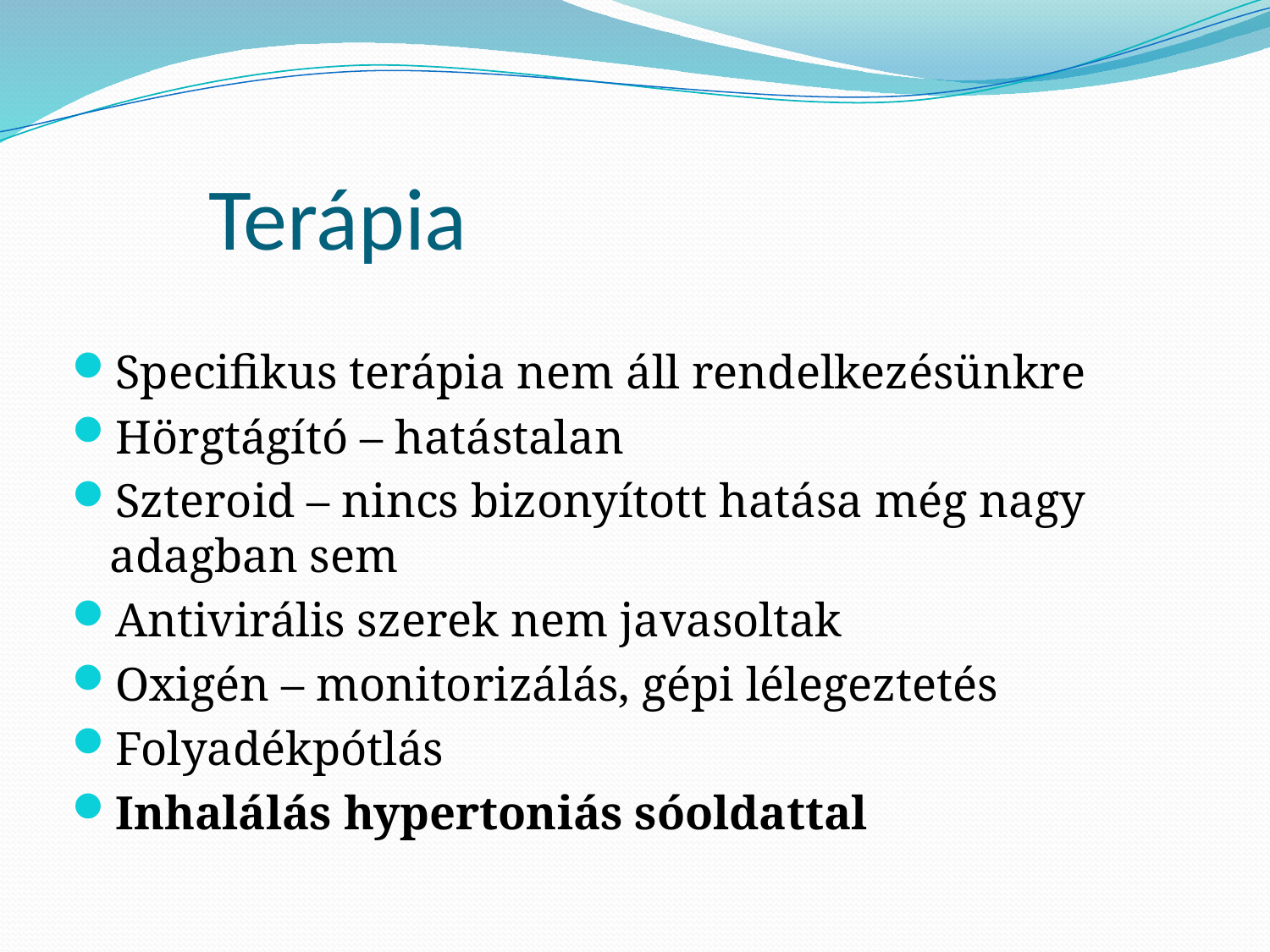

# Terápia
Specifikus terápia nem áll rendelkezésünkre
Hörgtágító – hatástalan
Szteroid – nincs bizonyított hatása még nagy adagban sem
Antivirális szerek nem javasoltak
Oxigén – monitorizálás, gépi lélegeztetés
Folyadékpótlás
Inhalálás hypertoniás sóoldattal